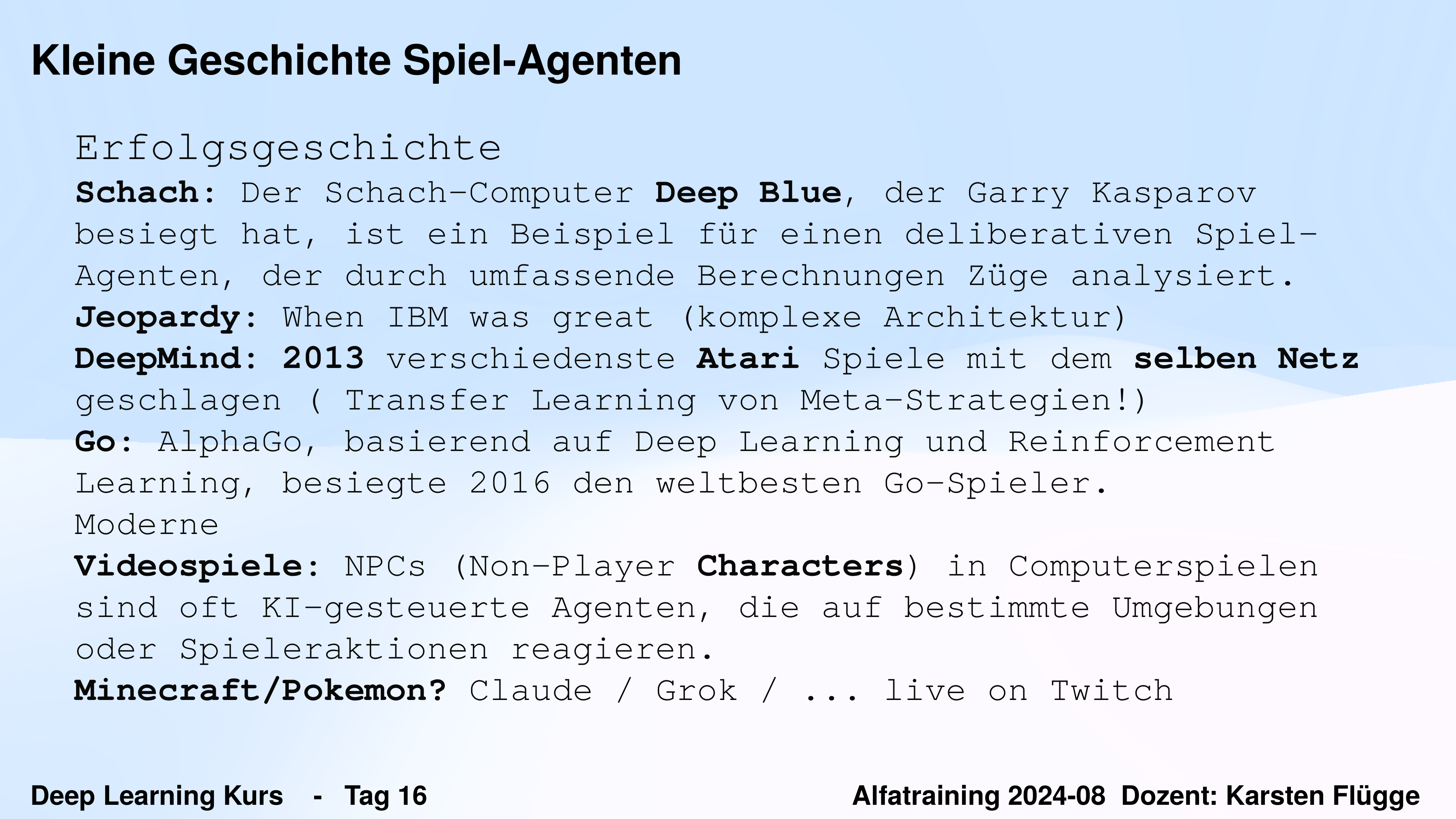

Kleine Geschichte Spiel-Agenten
Erfolgsgeschichte
Schach: Der Schach-Computer Deep Blue, der Garry Kasparov besiegt hat, ist ein Beispiel für einen deliberativen Spiel-Agenten, der durch umfassende Berechnungen Züge analysiert.
Jeopardy: When IBM was great (komplexe Architektur)
DeepMind: 2013 verschiedenste Atari Spiele mit dem selben Netz geschlagen ( Transfer Learning von Meta-Strategien!)
Go: AlphaGo, basierend auf Deep Learning und Reinforcement Learning, besiegte 2016 den weltbesten Go-Spieler.
Moderne
Videospiele: NPCs (Non-Player Characters) in Computerspielen sind oft KI-gesteuerte Agenten, die auf bestimmte Umgebungen oder Spieleraktionen reagieren.
Minecraft/Pokemon? Claude / Grok / ... live on Twitch
Deep Learning Kurs    -   Tag 16                                                         Alfatraining 2024-08  Dozent: Karsten Flügge